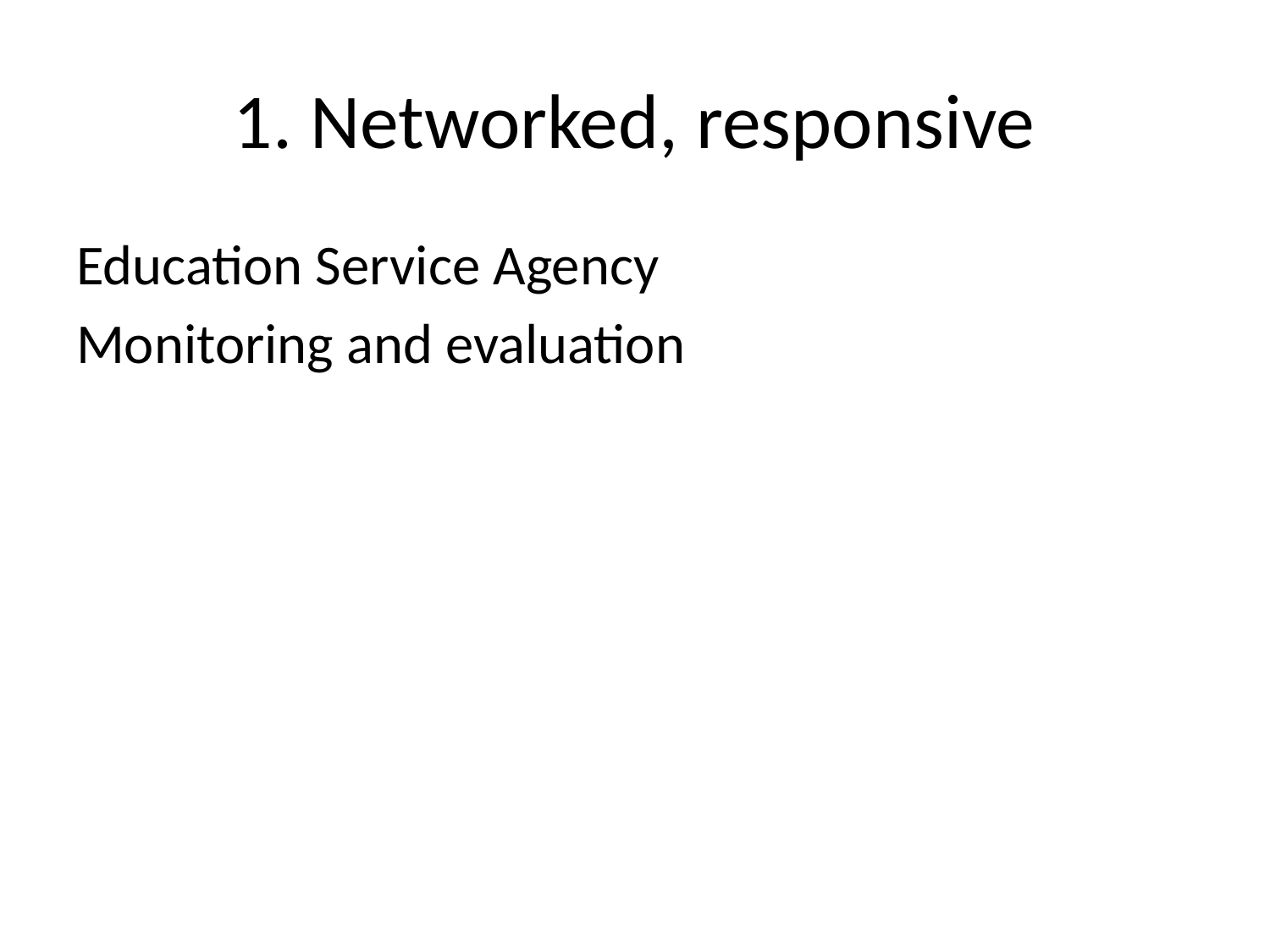

# 1. Networked, responsive
Education Service Agency
Monitoring and evaluation